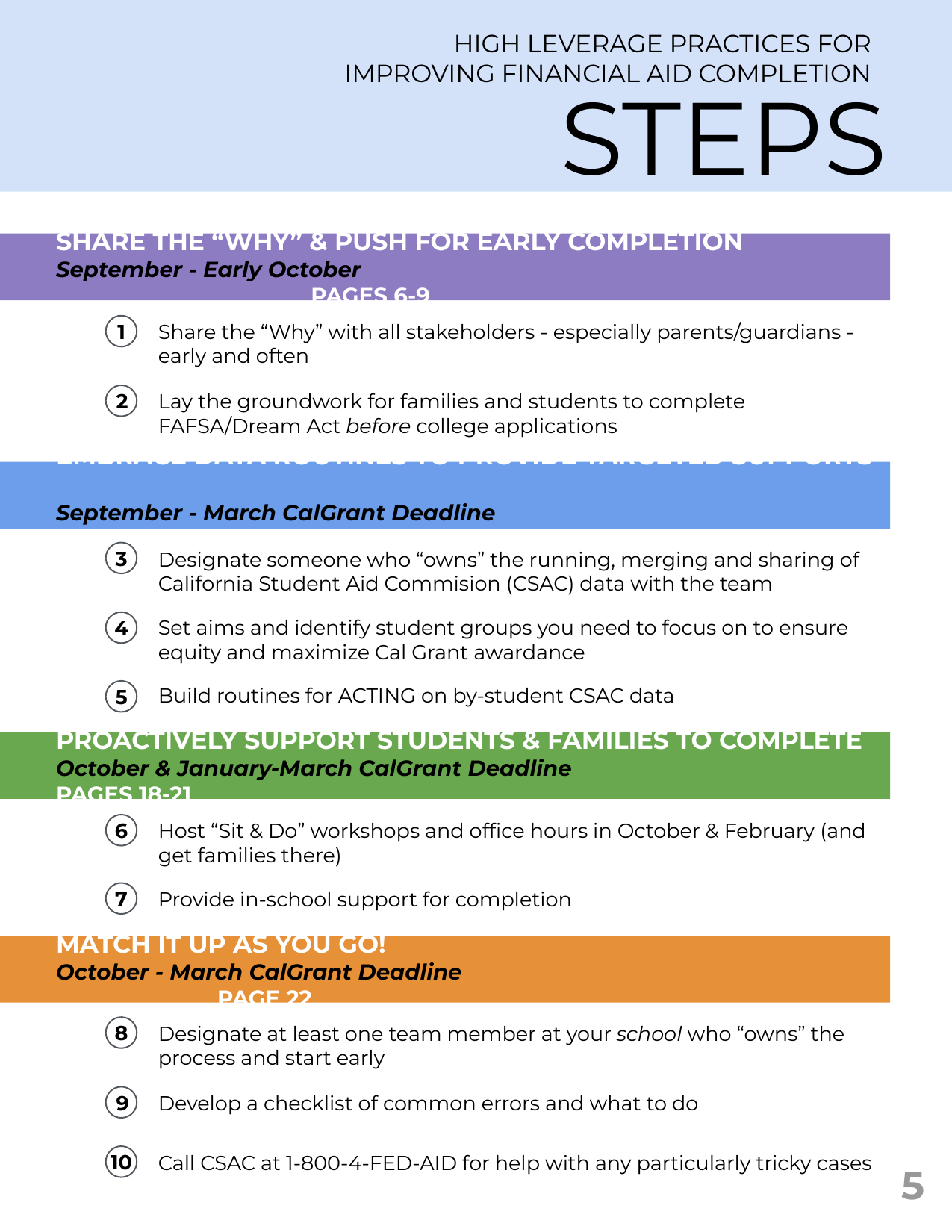

HIGH LEVERAGE PRACTICES FOR IMPROVING FINANCIAL AID COMPLETION
STEPS
SHARE THE “WHY” & PUSH FOR EARLY COMPLETION
September - Early October					    		     PAGES 6-9

Share the “Why” with all stakeholders - especially parents/guardians - early and often
1

Lay the groundwork for families and students to complete FAFSA/Dream Act before college applications
2

EMBRACE DATA ROUTINES TO PROVIDE TARGETED SUPPORTS
September - March CalGrant Deadline   				  PAGES 10-17

Designate someone who “owns” the running, merging and sharing of California Student Aid Commision (CSAC) data with the team
3

Set aims and identify student groups you need to focus on to ensure equity and maximize Cal Grant awardance
4

Build routines for ACTING on by-student CSAC data
5

PROACTIVELY SUPPORT STUDENTS & FAMILIES TO COMPLETE
October & January-March CalGrant Deadline         		 PAGES 18-21

Host “Sit & Do” workshops and office hours in October & February (and get families there)
6

Provide in-school support for completion
7

MATCH IT UP AS YOU GO!
October - March CalGrant Deadline    			       		        PAGE 22

Designate at least one team member at your school who “owns” the process and start early
8

Develop a checklist of common errors and what to do
9

Call CSAC at 1-800-4-FED-AID for help with any particularly tricky cases
5
10